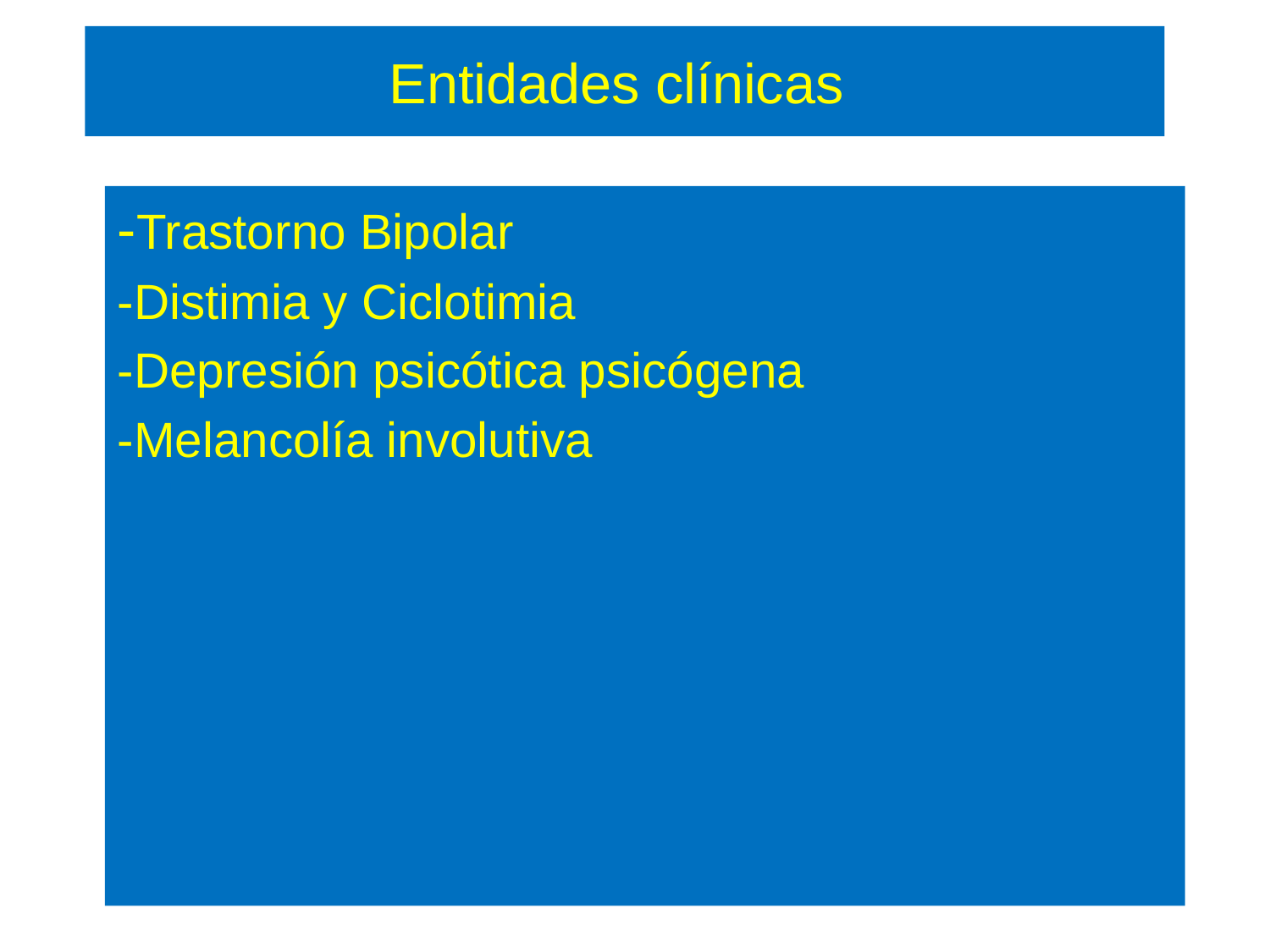

# Entidades clínicas
-Trastorno Bipolar
-Distimia y Ciclotimia
-Depresión psicótica psicógena
-Melancolía involutiva